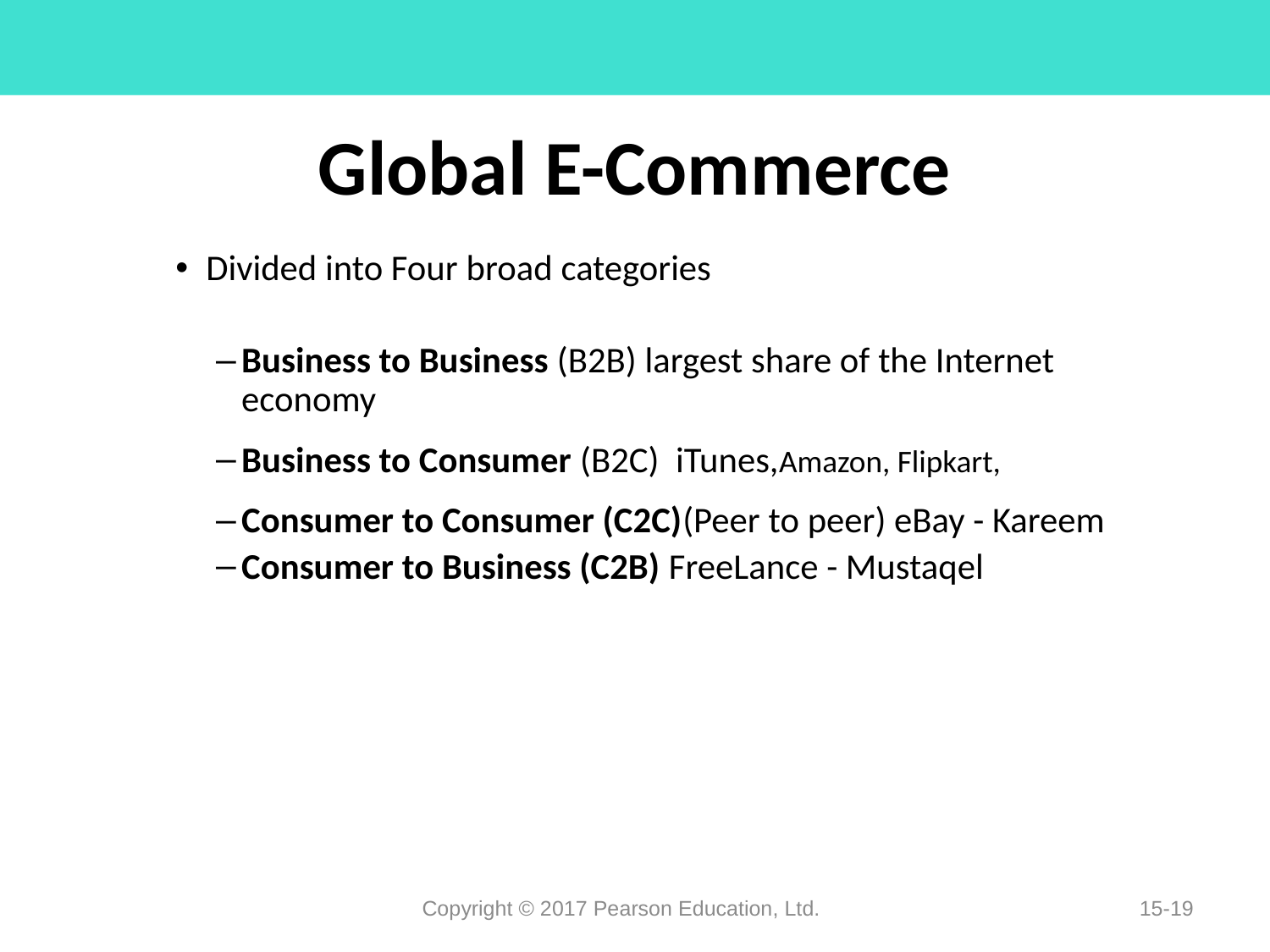

# Global E-Commerce
Divided into Four broad categories

Business to Business (B2B) largest share of the Internet economy

Business to Consumer (B2C)  iTunes,Amazon, Flipkart,

Consumer to Consumer (C2C)(Peer to peer) eBay - Kareem
Consumer to Business (C2B) FreeLance - Mustaqel

Copyright © 2017 Pearson Education, Ltd.
15-19